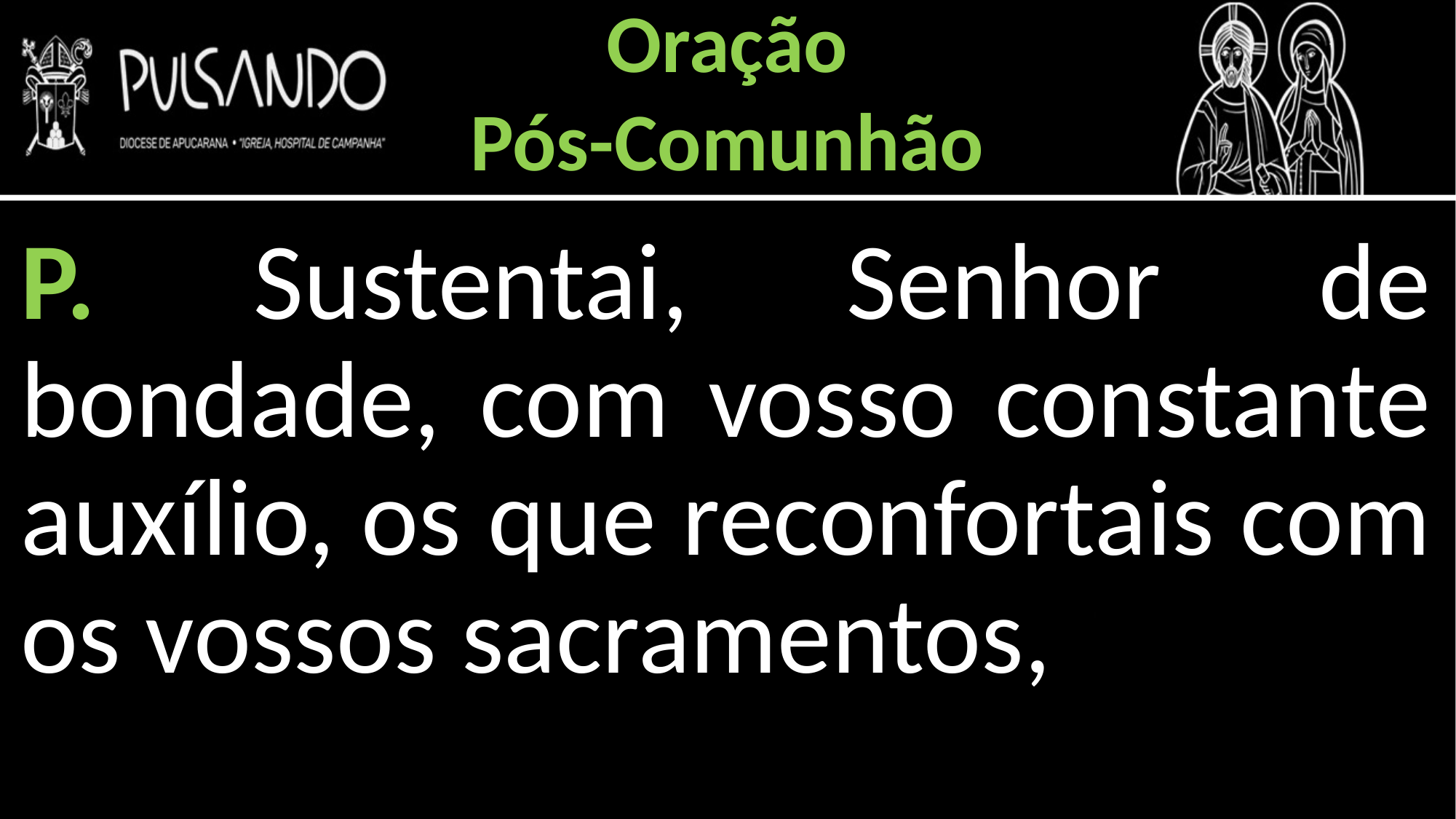

Oração
Pós-Comunhão
P. Sustentai, Senhor de bondade, com vosso constante auxílio, os que reconfortais com os vossos sacramentos,